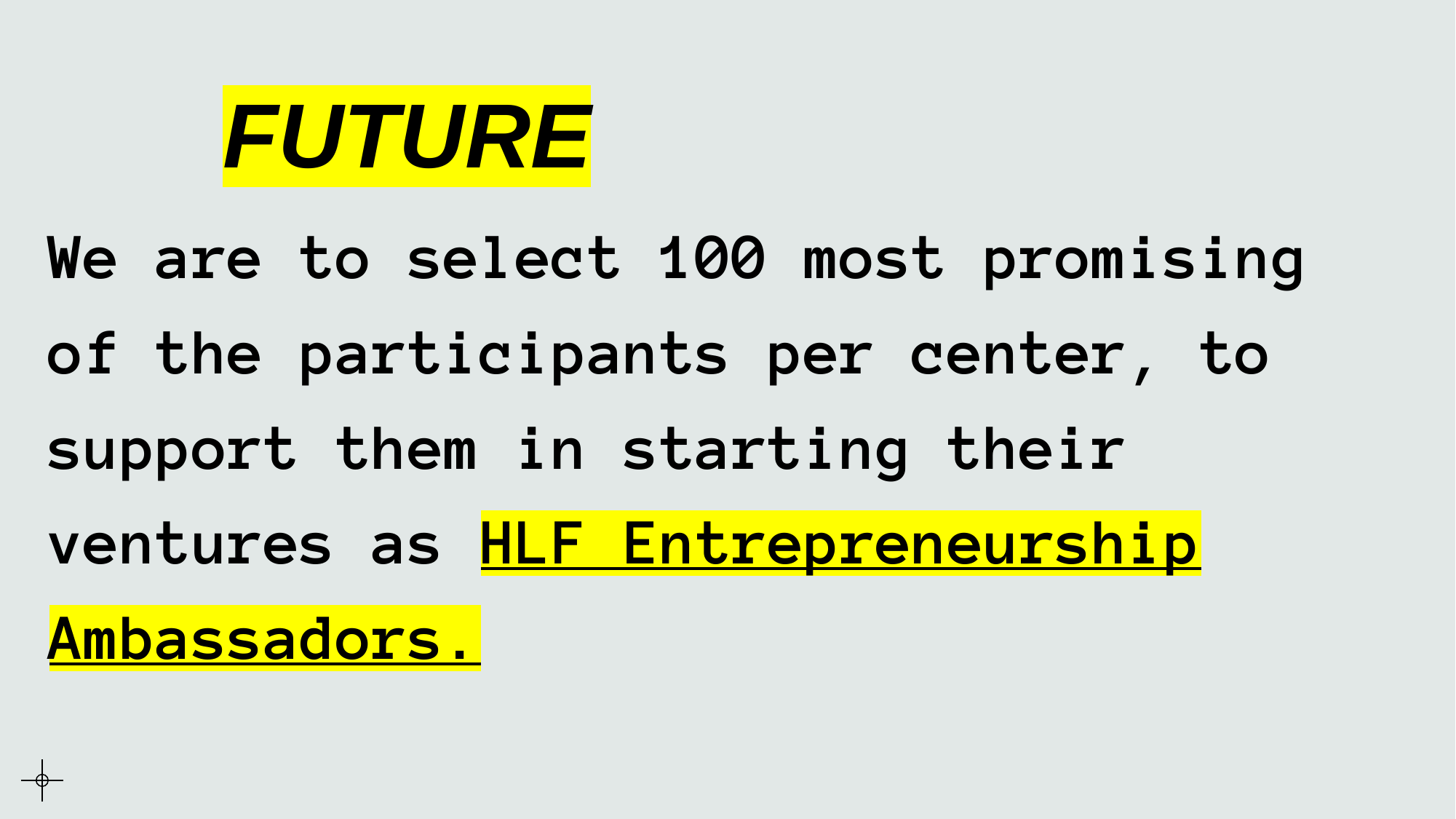

# FUTURE
We are to select 100 most promising of the participants per center, to support them in starting their ventures as HLF Entrepreneurship Ambassadors.